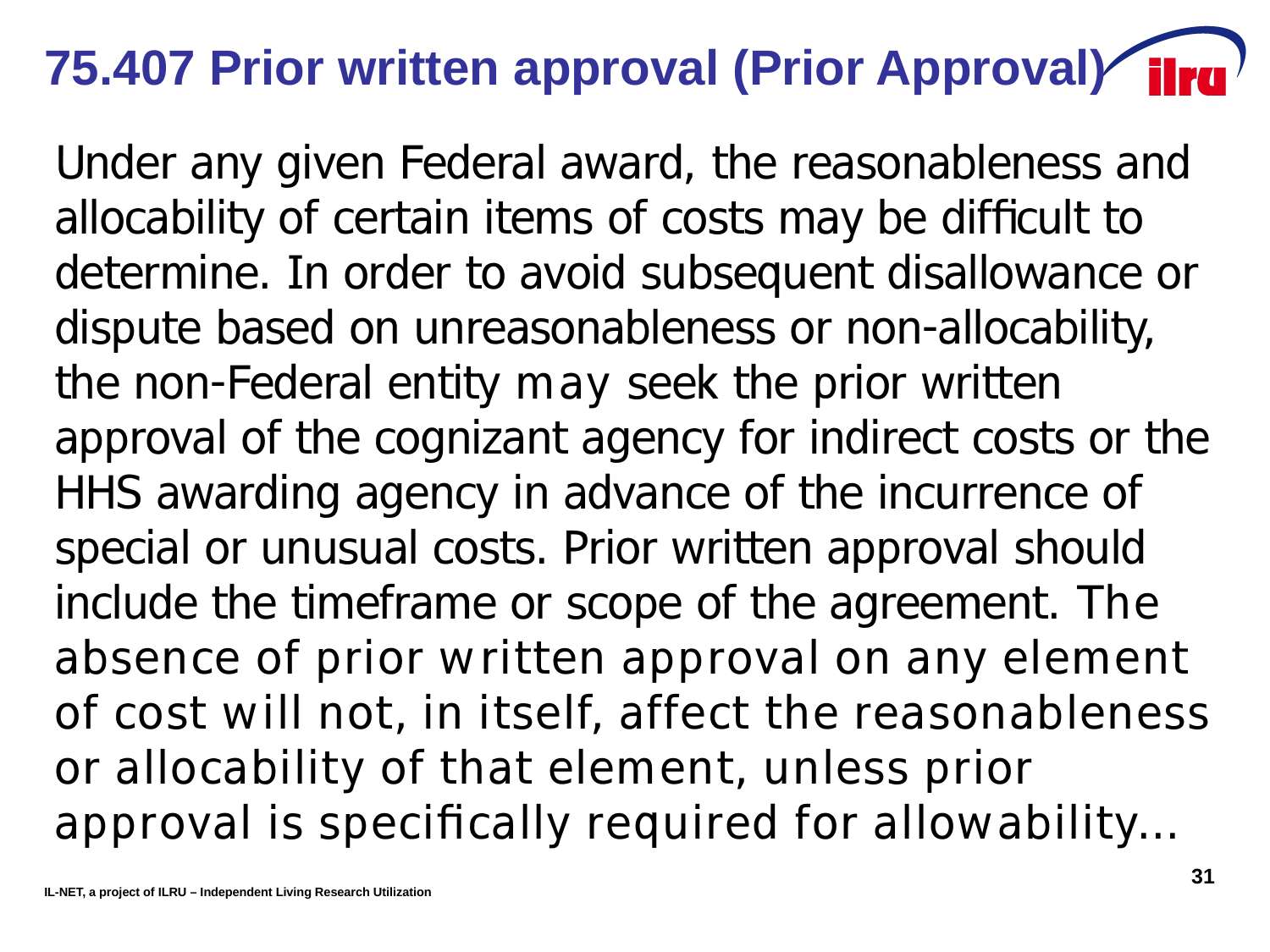

# 75.407 Prior written approval (Prior Approval)
Under any given Federal award, the reasonableness and allocability of certain items of costs may be difficult to determine. In order to avoid subsequent disallowance or dispute based on unreasonableness or non-allocability, the non-Federal entity may seek the prior written approval of the cognizant agency for indirect costs or the HHS awarding agency in advance of the incurrence of special or unusual costs. Prior written approval should include the timeframe or scope of the agreement. The absence of prior written approval on any element of cost will not, in itself, affect the reasonableness or allocability of that element, unless prior approval is specifically required for allowability...
31